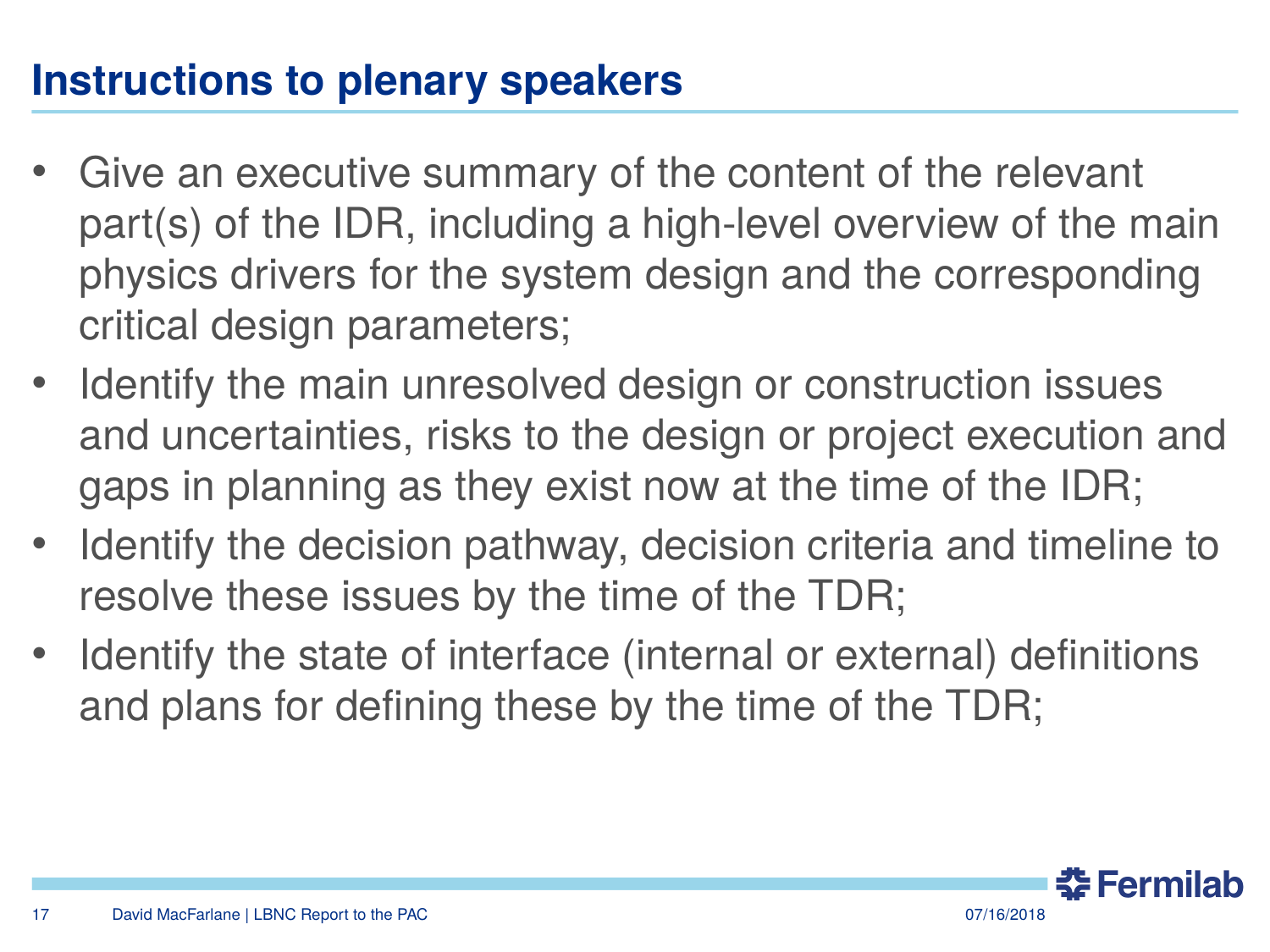

# Instructions to plenary speakers
Give an executive summary of the content of the relevant part(s) of the IDR, including a high-level overview of the main physics drivers for the system design and the corresponding critical design parameters;
Identify the main unresolved design or construction issues and uncertainties, risks to the design or project execution and gaps in planning as they exist now at the time of the IDR;
Identify the decision pathway, decision criteria and timeline to resolve these issues by the time of the TDR;
Identify the state of interface (internal or external) definitions and plans for defining these by the time of the TDR;
17
David MacFarlane | LBNC Report to the PAC
07/16/2018